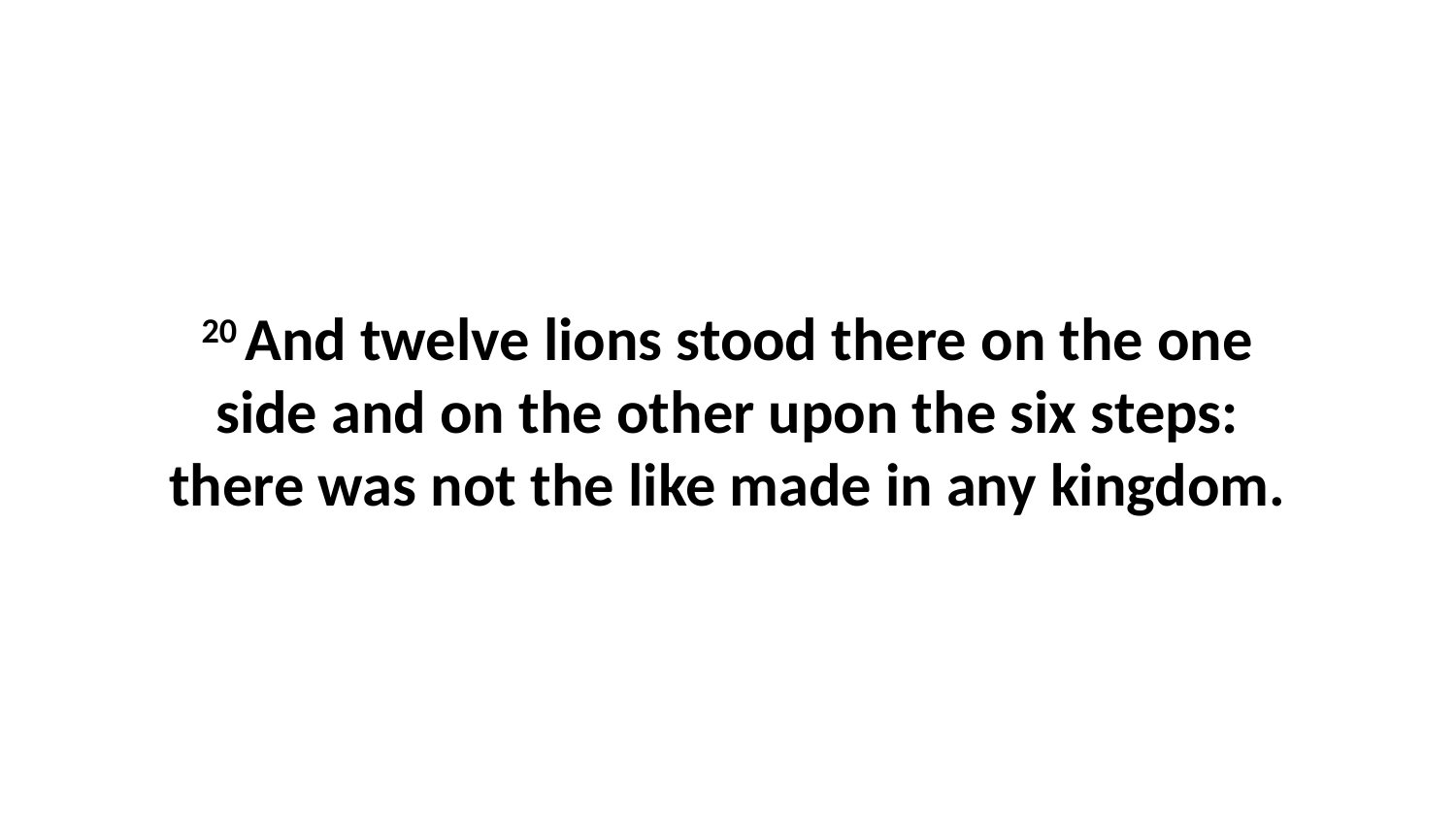

20 And twelve lions stood there on the one side and on the other upon the six steps: there was not the like made in any kingdom.